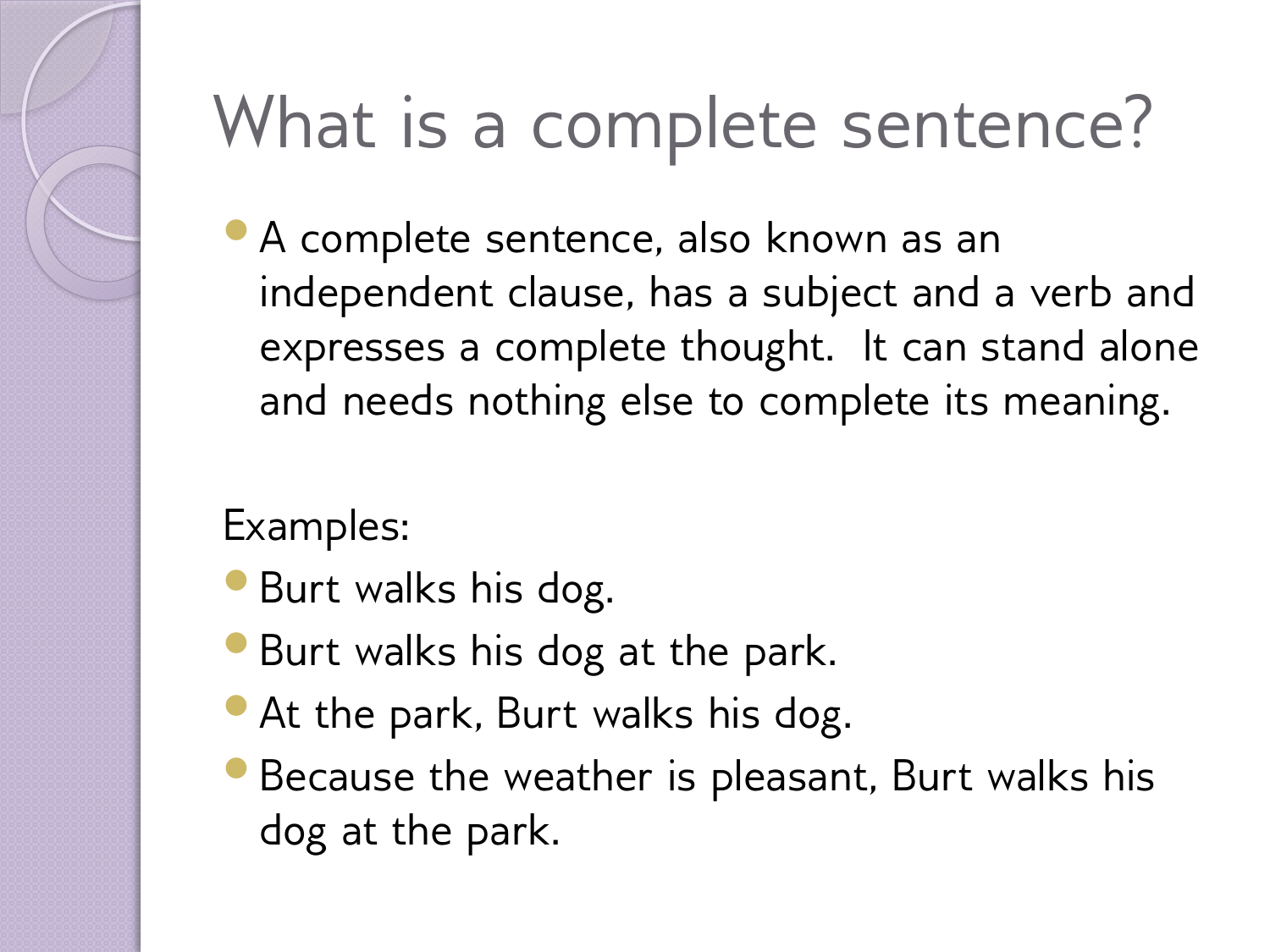

# What is a complete sentence?
A complete sentence, also known as an independent clause, has a subject and a verb and expresses a complete thought.  It can stand alone and needs nothing else to complete its meaning.

Examples:
Burt walks his dog.
Burt walks his dog at the park.
At the park, Burt walks his dog.
Because the weather is pleasant, Burt walks his dog at the park.